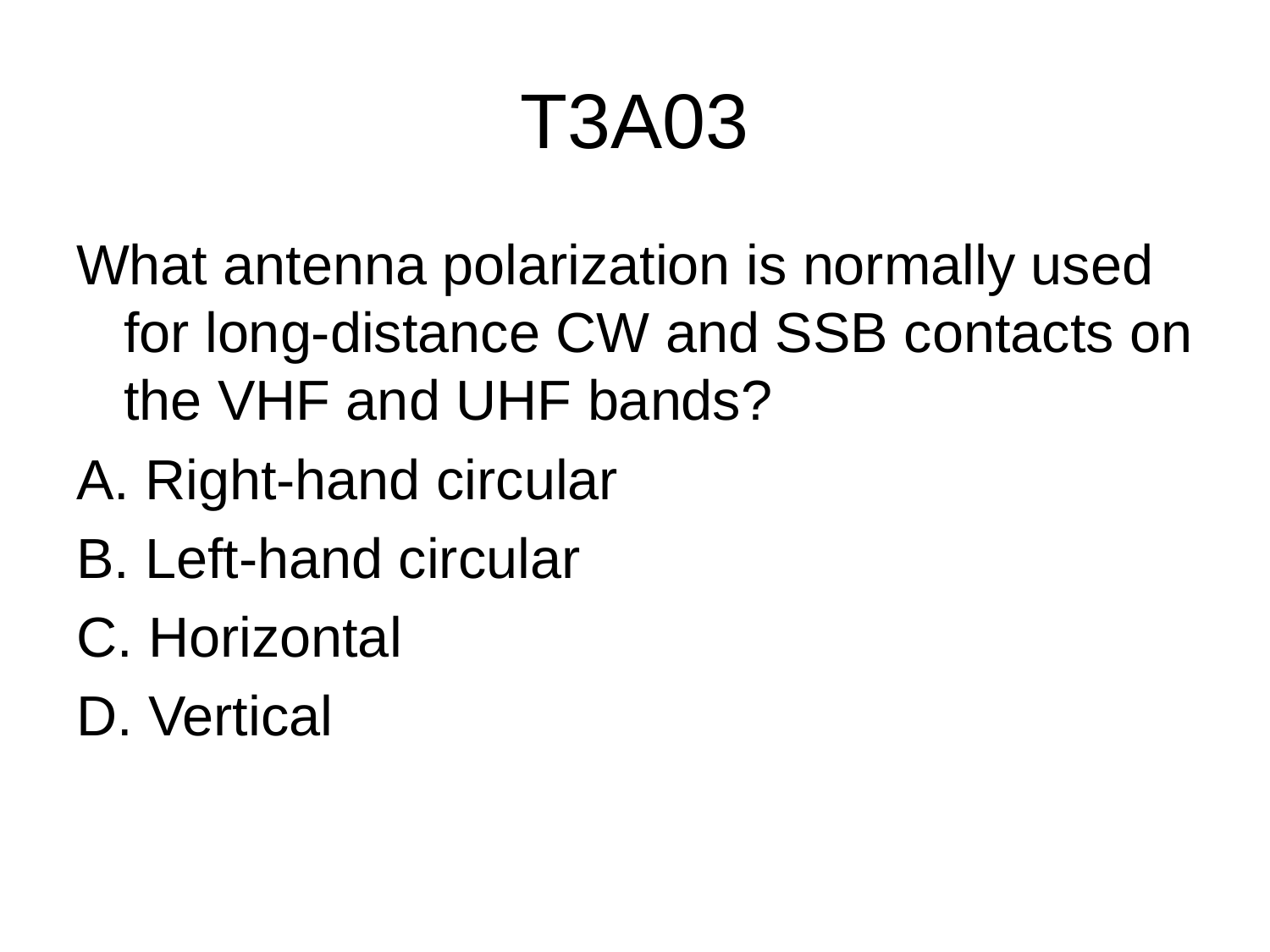

# T3A03
What antenna polarization is normally used for long-distance CW and SSB contacts on the VHF and UHF bands?
A. Right-hand circular
B. Left-hand circular
C. Horizontal
D. Vertical